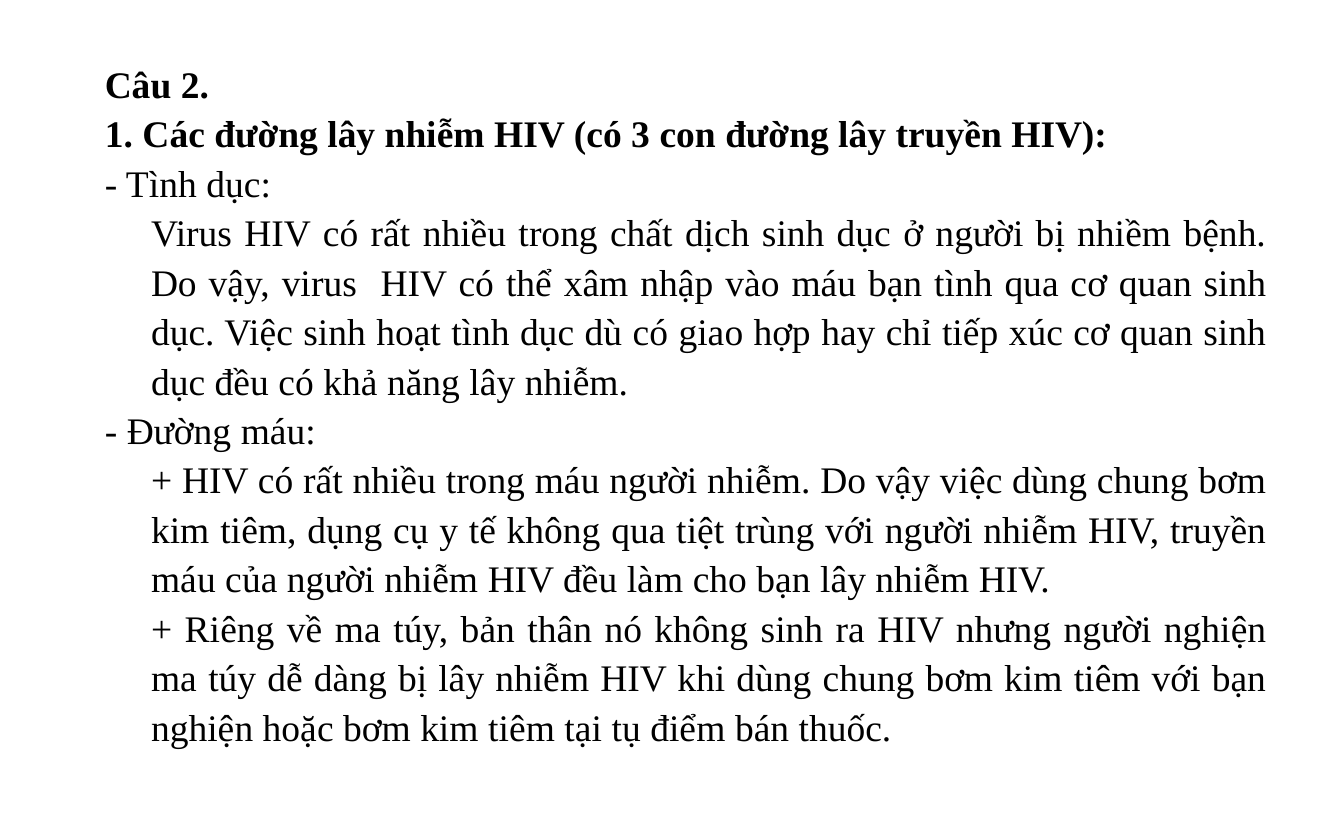

Câu 2.
1. Các đường lây nhiễm HIV (có 3 con đường lây truyền HIV):
- Tình dục:
	Virus HIV có rất nhiều trong chất dịch sinh dục ở người bị nhiềm bệnh. Do vậy, virus  HIV có thể xâm nhập vào máu bạn tình qua cơ quan sinh dục. Việc sinh hoạt tình dục dù có giao hợp hay chỉ tiếp xúc cơ quan sinh dục đều có khả năng lây nhiễm.
- Đường máu:
	+ HIV có rất nhiều trong máu người nhiễm. Do vậy việc dùng chung bơm kim tiêm, dụng cụ y tế không qua tiệt trùng với người nhiễm HIV, truyền máu của người nhiễm HIV đều làm cho bạn lây nhiễm HIV.
	+ Riêng về ma túy, bản thân nó không sinh ra HIV nhưng người nghiện ma túy dễ dàng bị lây nhiễm HIV khi dùng chung bơm kim tiêm với bạn nghiện hoặc bơm kim tiêm tại tụ điểm bán thuốc.